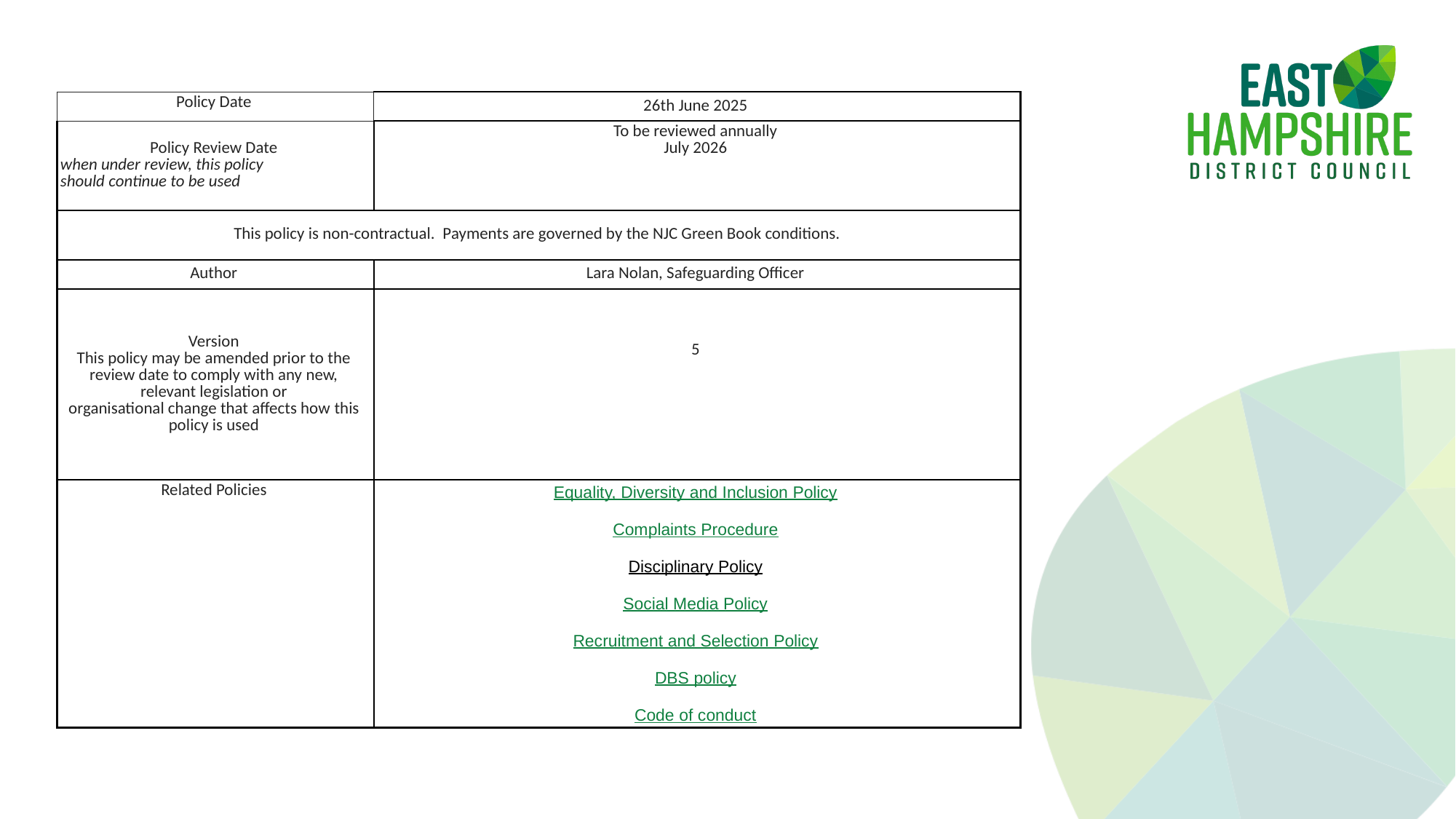

| Policy Date | 26th June 2025 |
| --- | --- |
| Policy Review Date when under review, this policy should continue to be used | To be reviewed annually July 2026 |
| This policy is non-contractual.  Payments are governed by the NJC Green Book conditions. |  |
| Author | Lara Nolan, Safeguarding Officer |
| Version This policy may be amended prior to the review date to comply with any new, relevant legislation or organisational change that affects how this policy is used | 5 |
| Related Policies | Equality, Diversity and Inclusion Policy Complaints Procedure Disciplinary Policy Social Media Policy Recruitment and Selection Policy DBS policy ​​​​​​​Code of conduct |